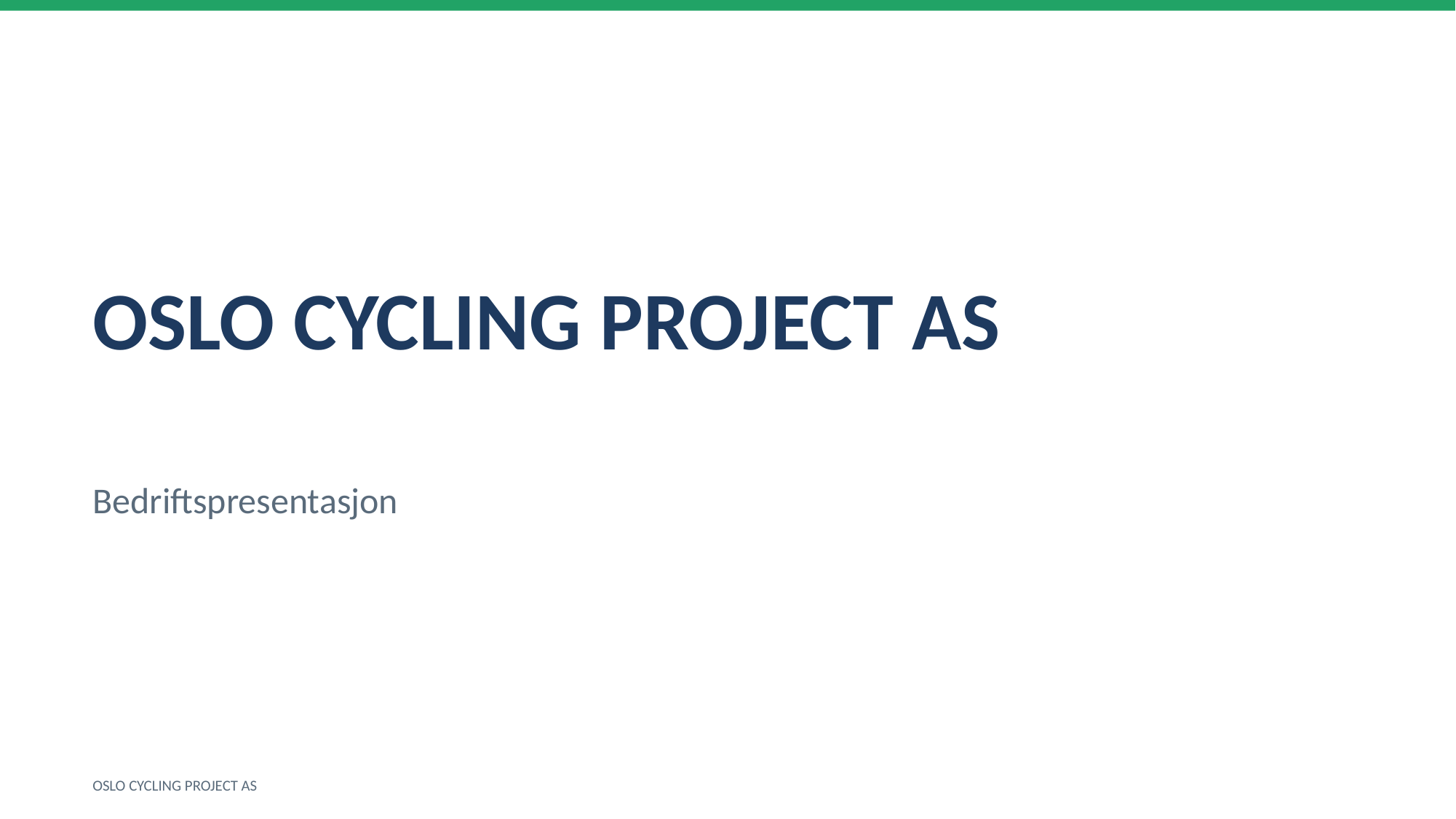

OSLO CYCLING PROJECT AS
Bedriftspresentasjon
OSLO CYCLING PROJECT AS